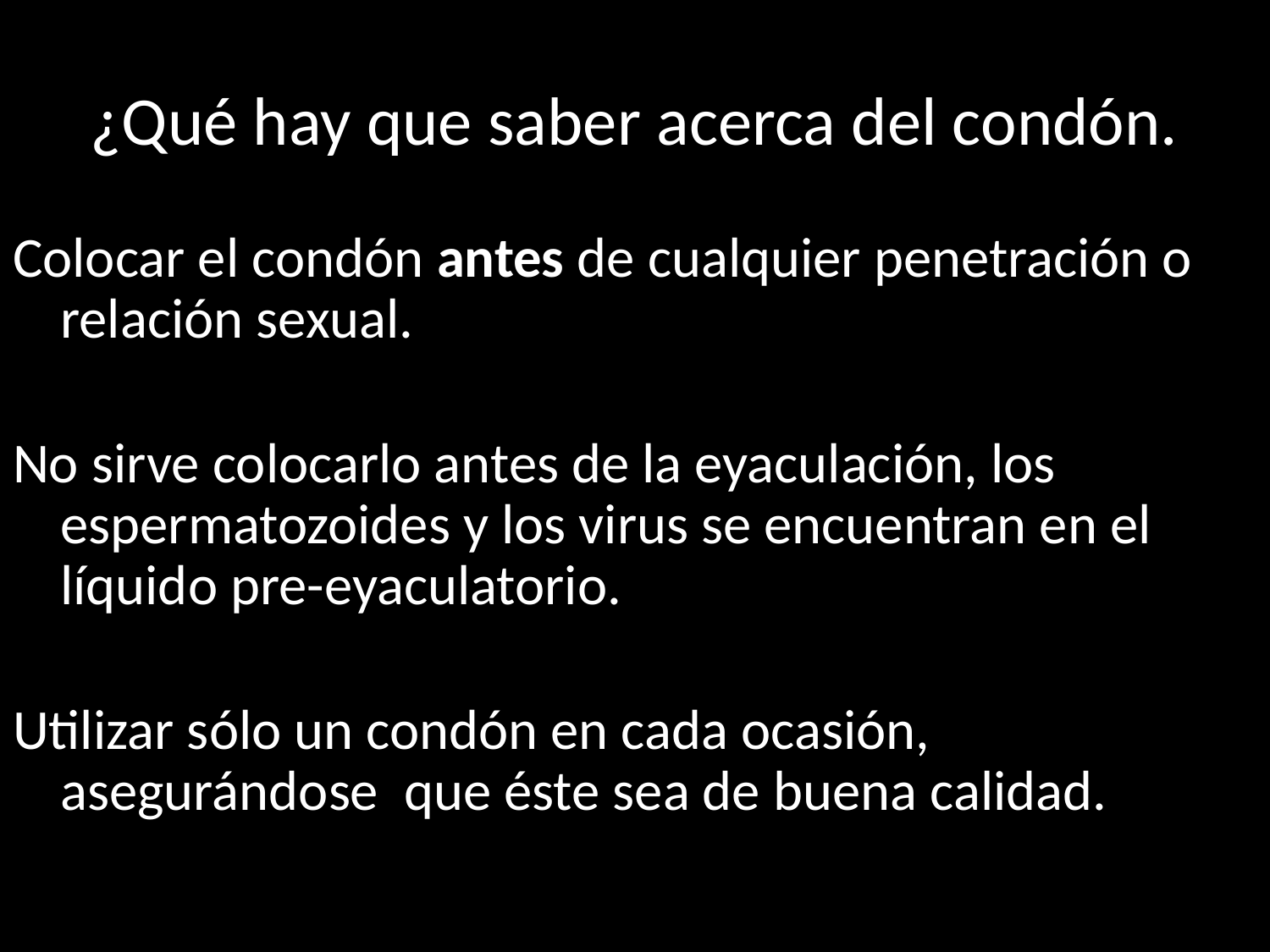

# ¿Qué hay que saber acerca del condón.
Colocar el condón antes de cualquier penetración o relación sexual.

No sirve colocarlo antes de la eyaculación, los espermatozoides y los virus se encuentran en el líquido pre-eyaculatorio.

Utilizar sólo un condón en cada ocasión, asegurándose  que éste sea de buena calidad.